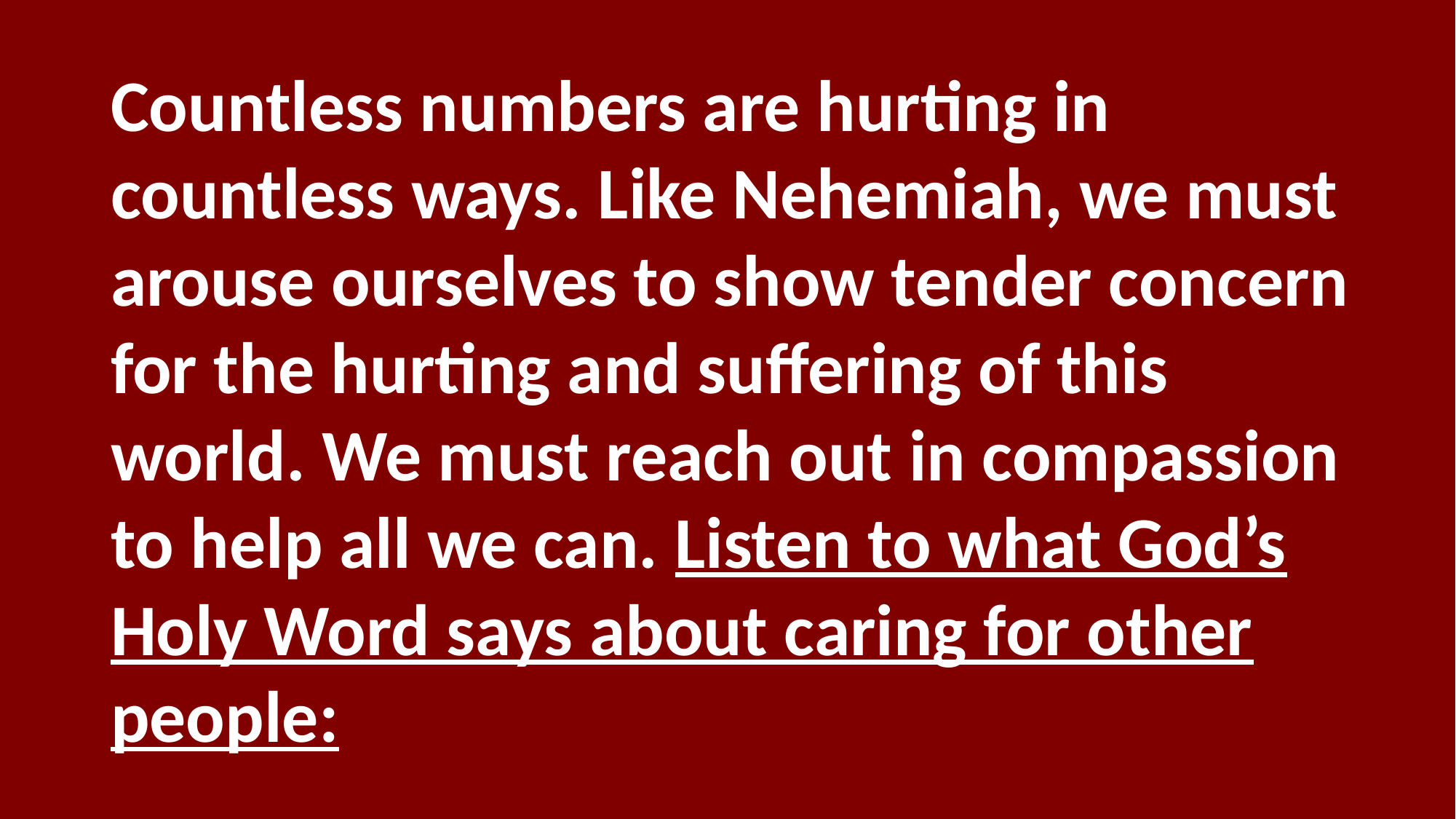

Countless numbers are hurting in countless ways. Like Nehemiah, we must arouse ourselves to show tender concern for the hurting and suffering of this world. We must reach out in compassion to help all we can. Listen to what God’s Holy Word says about caring for other people: